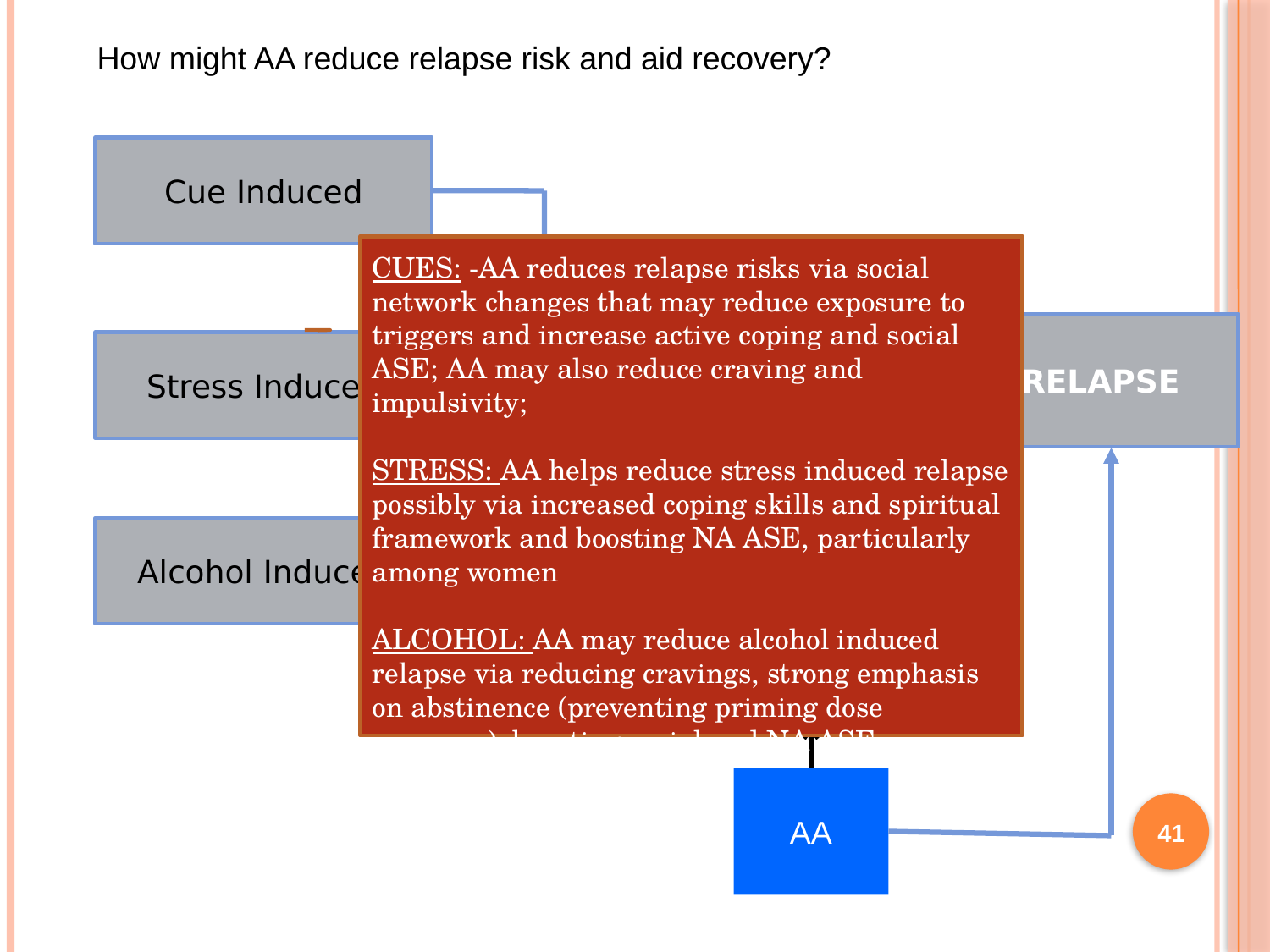

How might AA reduce relapse risk and aid recovery?
Cue Induced
Stress Induced
Alcohol Induced
RELAPSE

CUES: -AA reduces relapse risks via social network changes that may reduce exposure to triggers and increase active coping and social ASE; AA may also reduce craving and impulsivity;

STRESS: AA helps reduce stress induced relapse possibly via increased coping skills and spiritual framework and boosting NA ASE, particularly among women

ALCOHOL: AA may reduce alcohol induced relapse via reducing cravings, strong emphasis on abstinence (preventing priming dose exposure); boosting social and NA ASE
Social
Psych

Bio-Neuro

AA

41